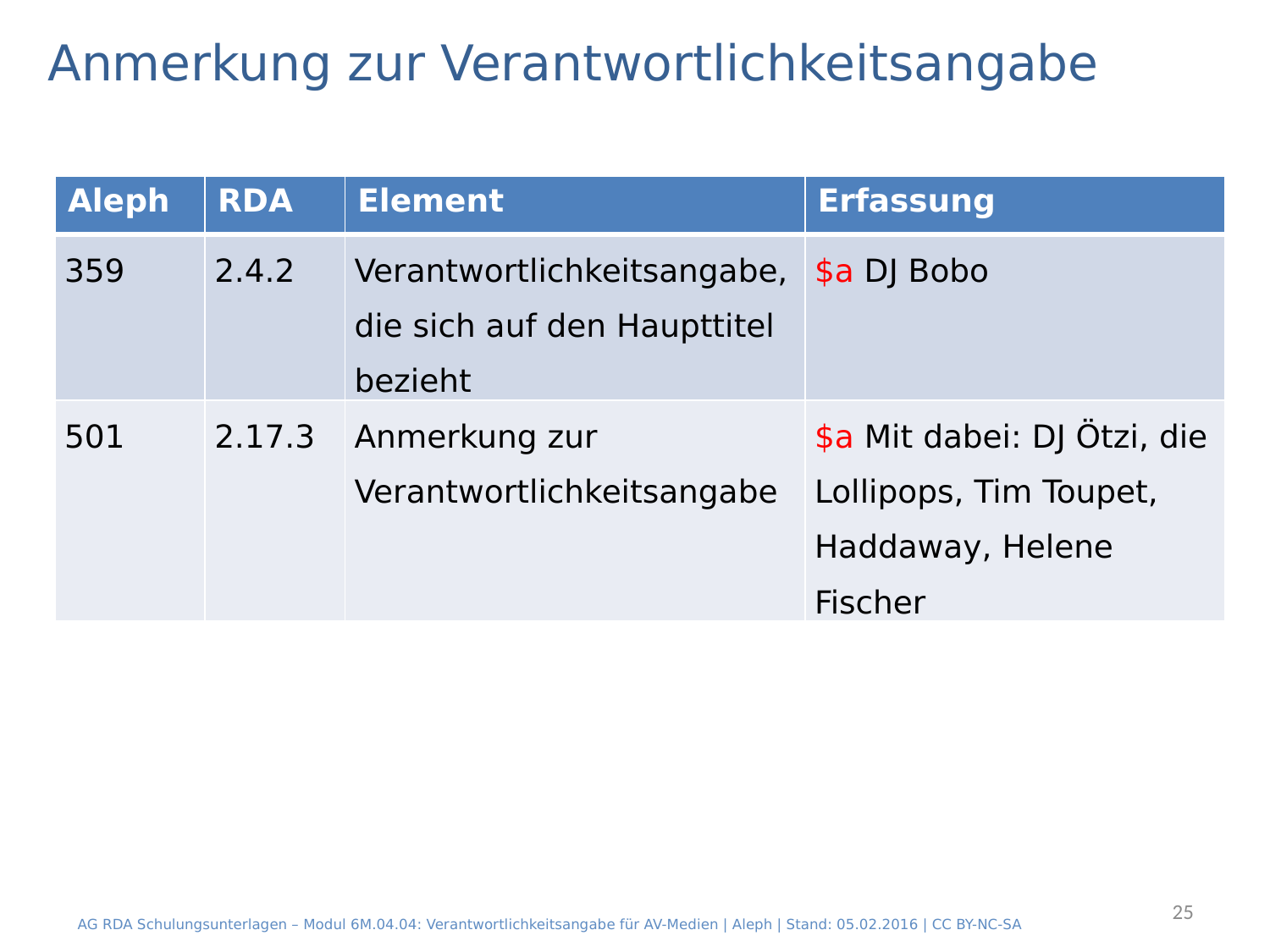

# Anmerkung zur Verantwortlichkeitsangabe
| Aleph | RDA | Element | Erfassung |
| --- | --- | --- | --- |
| 359 | 2.4.2 | Verantwortlichkeitsangabe, die sich auf den Haupttitel bezieht | $a DJ Bobo |
| 501 | 2.17.3 | Anmerkung zur Verantwortlichkeitsangabe | $a Mit dabei: DJ Ötzi, die Lollipops, Tim Toupet, Haddaway, Helene Fischer |
25
AG RDA Schulungsunterlagen – Modul 6M.04.04: Verantwortlichkeitsangabe für AV-Medien | Aleph | Stand: 05.02.2016 | CC BY-NC-SA